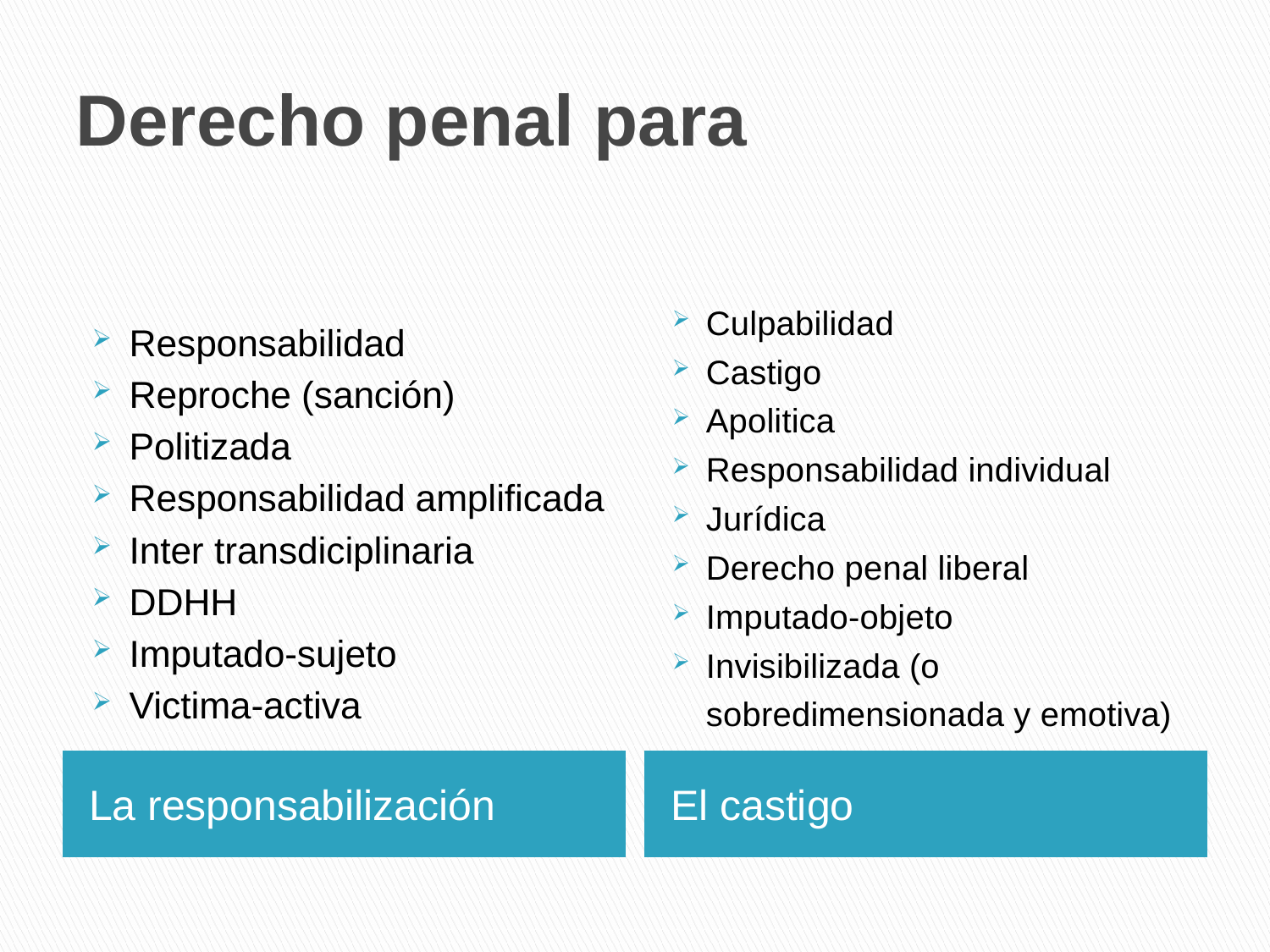

# Derecho penal para

Responsabilidad
Reproche (sanción)
Politizada
Responsabilidad amplificada
Inter transdiciplinaria
DDHH
Imputado-sujeto
Victima-activa

Culpabilidad
Castigo
Apolitica
Responsabilidad individual
Jurídica
Derecho penal liberal
Imputado-objeto
Invisibilizada (o sobredimensionada y emotiva)
La responsabilización
El castigo